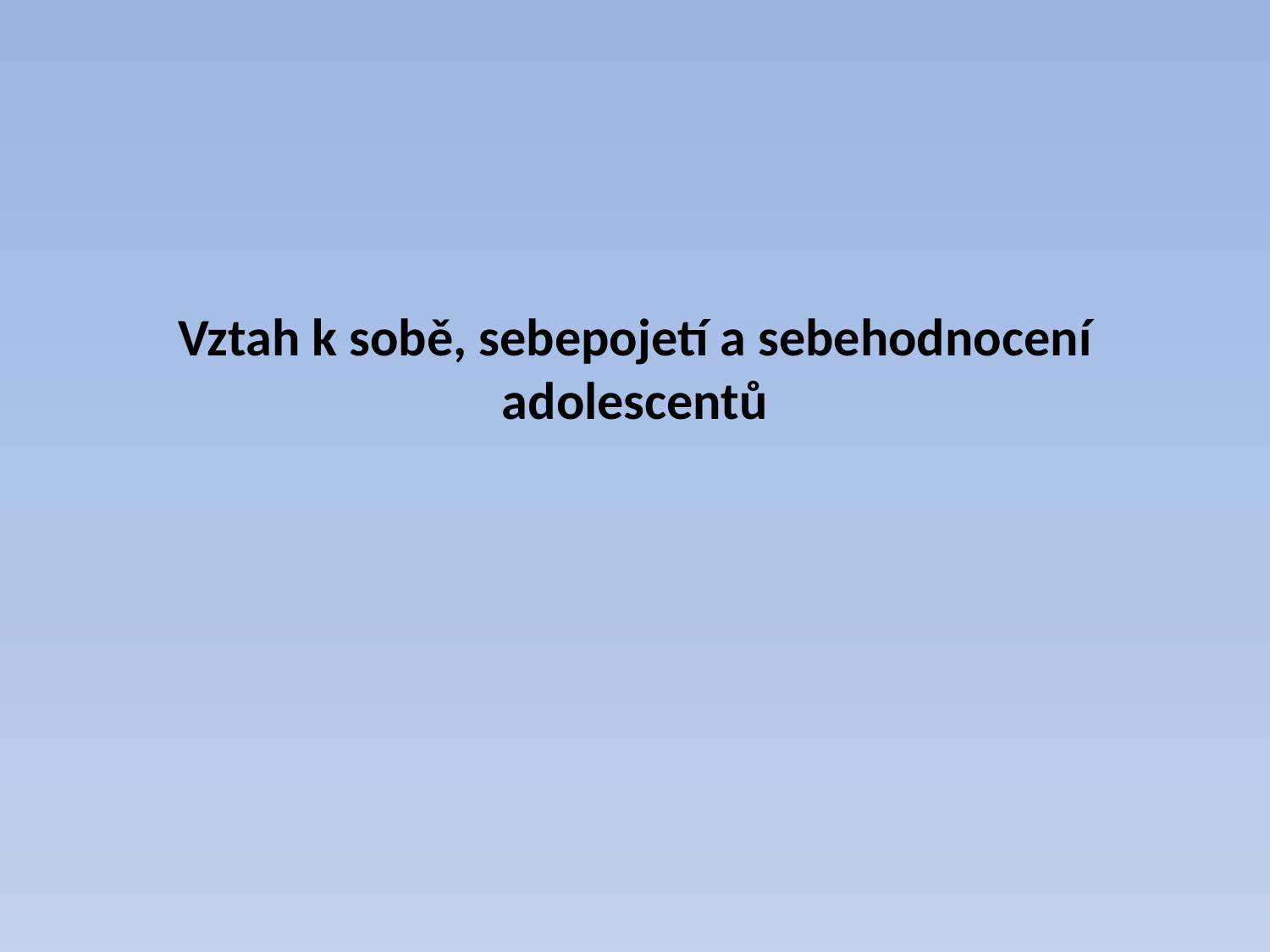

# Vztah k sobě, sebepojetí a sebehodnocení adolescentů